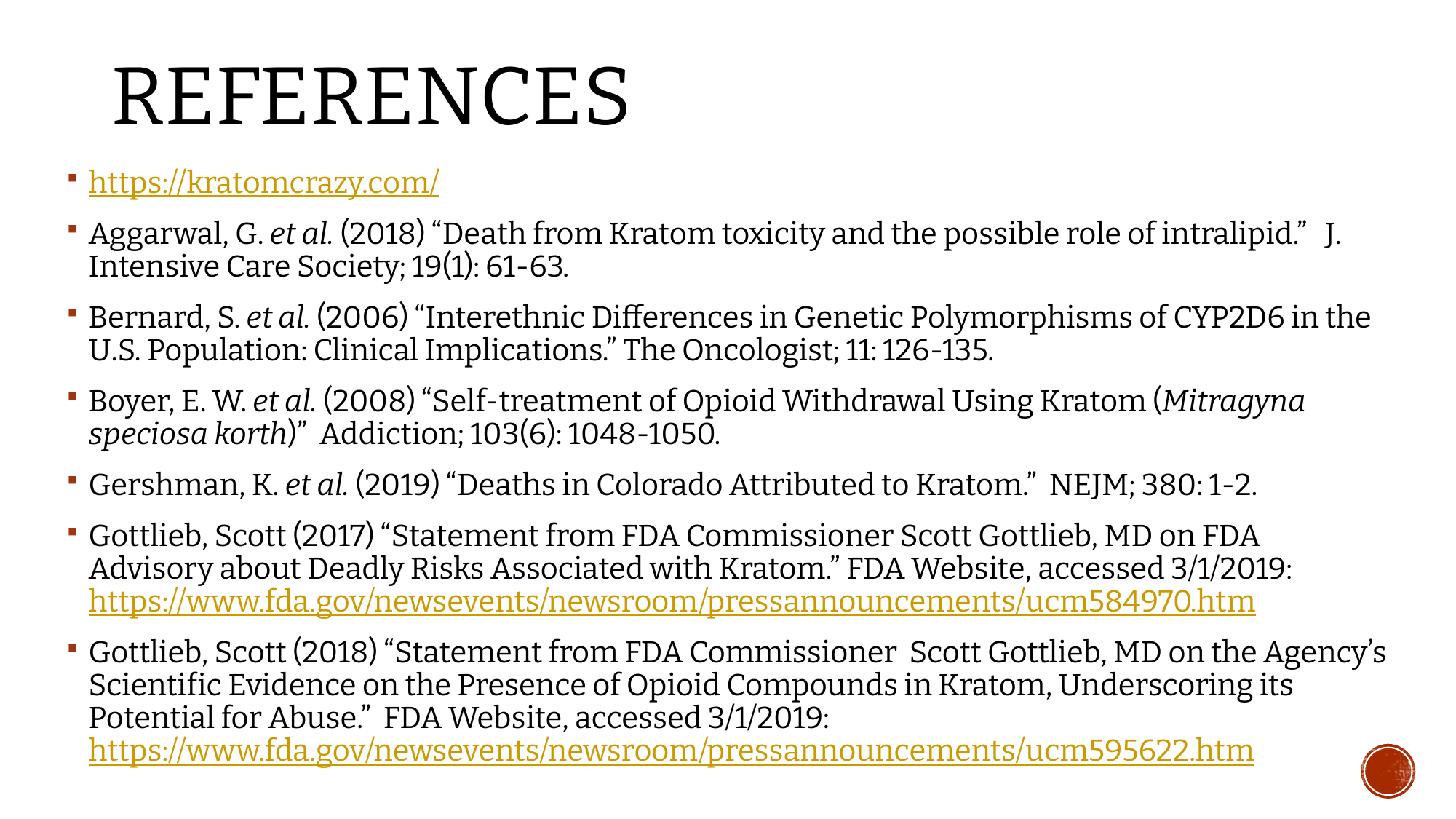

# References
https://kratomcrazy.com/
Aggarwal, G. et al. (2018) “Death from Kratom toxicity and the possible role of intralipid.”   J. Intensive Care Society; 19(1): 61-63.
Bernard, S. et al. (2006) “Interethnic Differences in Genetic Polymorphisms of CYP2D6 in the U.S. Population: Clinical Implications.” The Oncologist; 11: 126-135.
Boyer, E. W. et al. (2008) “Self-treatment of Opioid Withdrawal Using Kratom (Mitragyna speciosa korth)”  Addiction; 103(6): 1048-1050.
Gershman, K. et al. (2019) “Deaths in Colorado Attributed to Kratom.”  NEJM; 380: 1-2.
Gottlieb, Scott (2017) “Statement from FDA Commissioner Scott Gottlieb, MD on FDA Advisory about Deadly Risks Associated with Kratom.” FDA Website, accessed 3/1/2019: https://www.fda.gov/newsevents/newsroom/pressannouncements/ucm584970.htm
Gottlieb, Scott (2018) “Statement from FDA Commissioner  Scott Gottlieb, MD on the Agency’s Scientific Evidence on the Presence of Opioid Compounds in Kratom, Underscoring its Potential for Abuse.”  FDA Website, accessed 3/1/2019: https://www.fda.gov/newsevents/newsroom/pressannouncements/ucm595622.htm